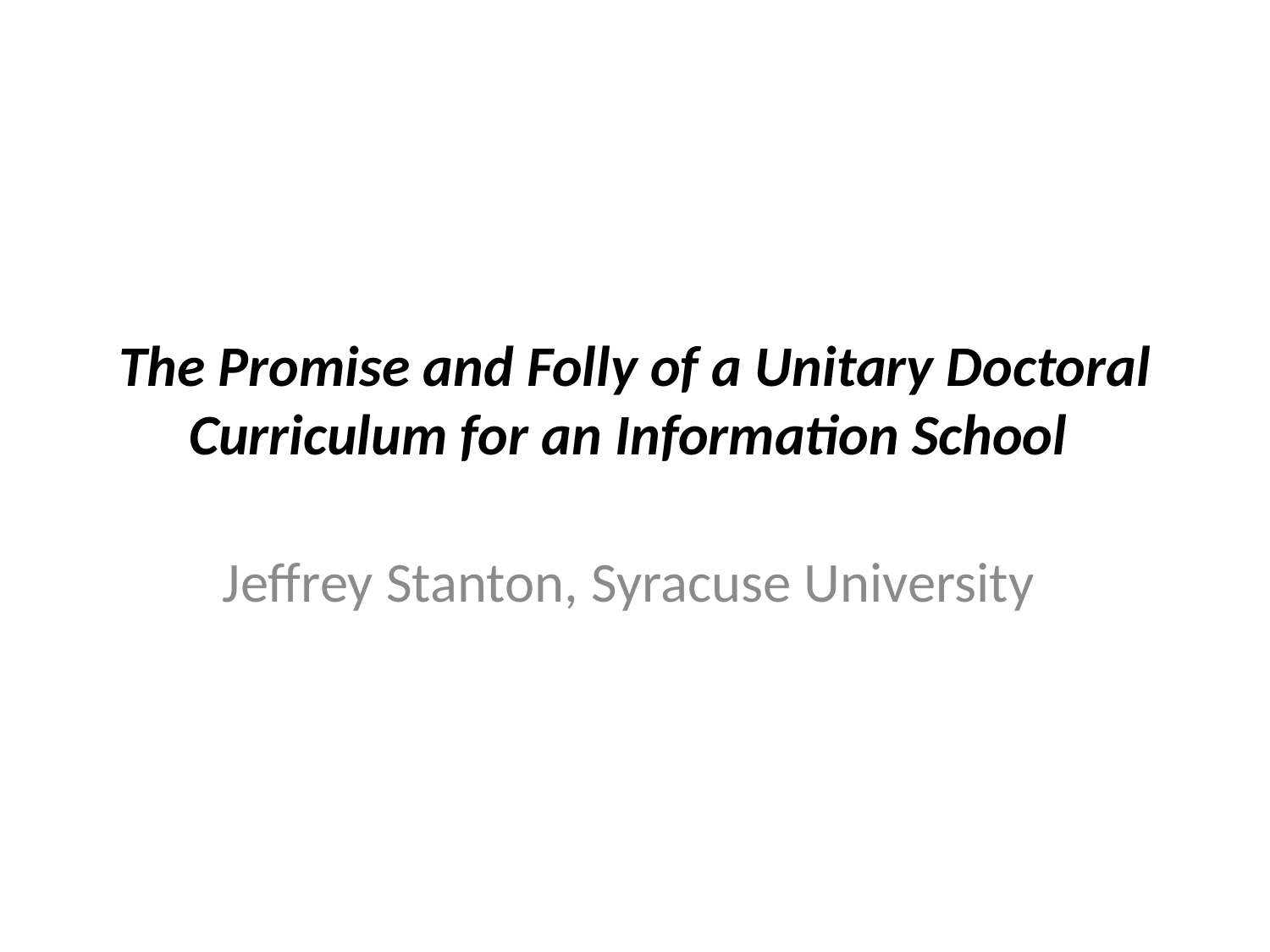

# The Promise and Folly of a Unitary Doctoral Curriculum for an Information School
Jeffrey Stanton, Syracuse University